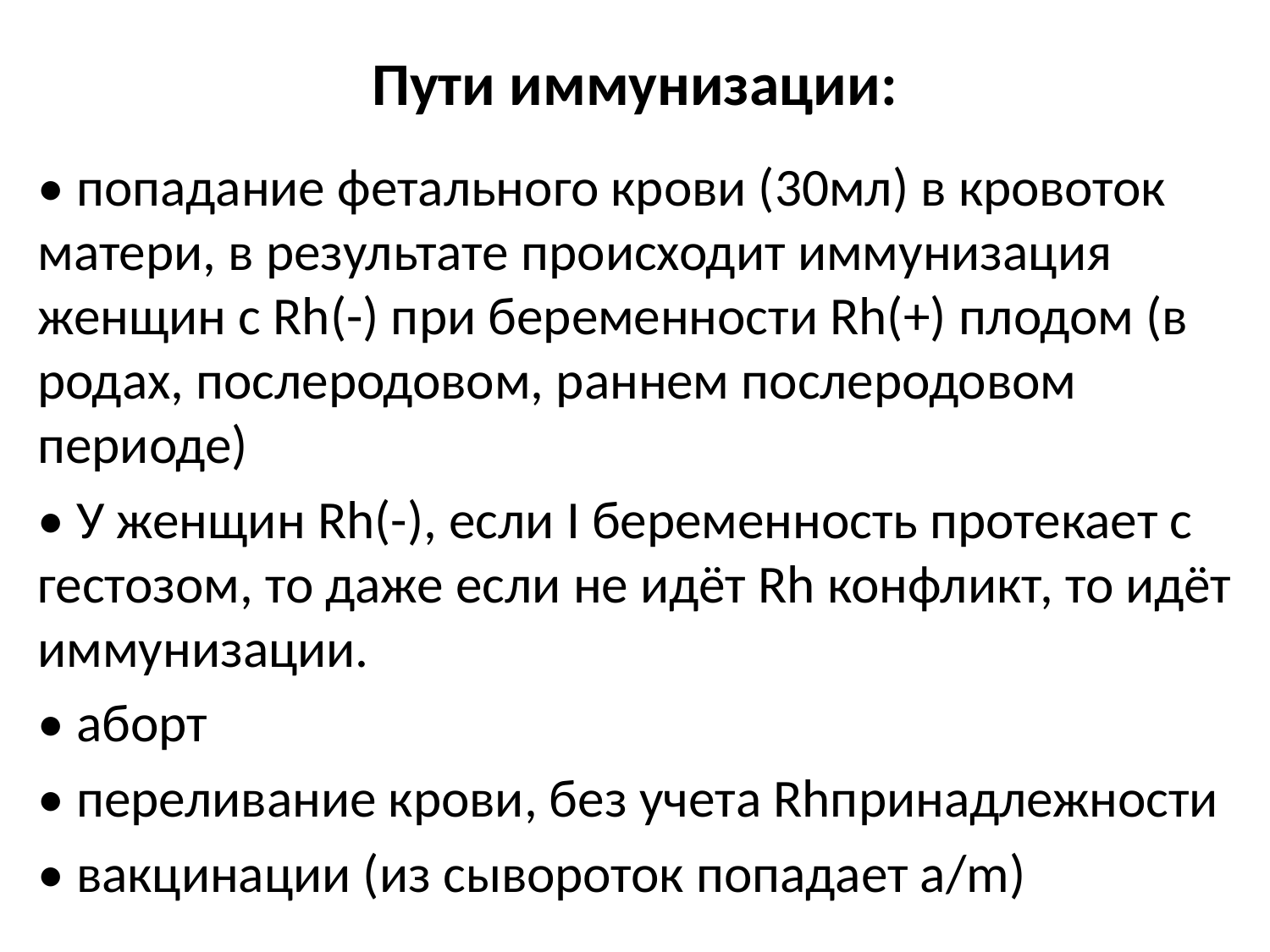

# Пути иммунизации:
• попадание фетального крови (30мл) в кровоток матери, в результате происходит иммунизация женщин с Rh(-) при беременности Rh(+) плодом (в родах, послеродовом, раннем послеродовом периоде)
• У женщин Rh(-), если I беременность протекает с гестозом, то даже если не идёт Rh конфликт, то идёт иммунизации.
• аборт
• переливание крови, без учета Rhпринадлежности
• вакцинации (из сывороток попадает а/m)